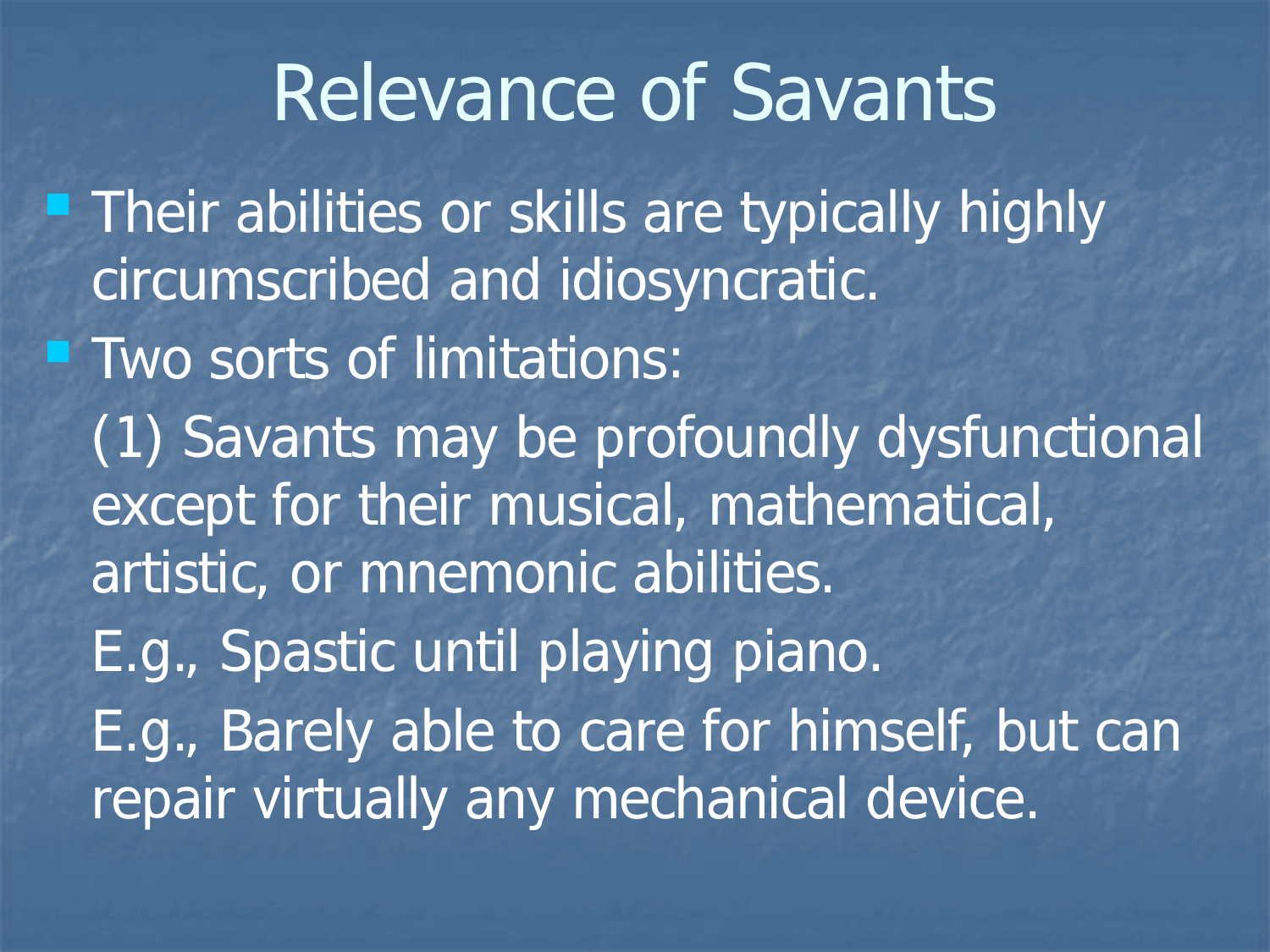

# Relevance of Savants
Their abilities or skills are typically highly circumscribed and idiosyncratic.
Two sorts of limitations:
	(1) Savants may be profoundly dysfunctional except for their musical, mathematical, artistic, or mnemonic abilities.
	E.g., Spastic until playing piano.
	E.g., Barely able to care for himself, but can repair virtually any mechanical device.